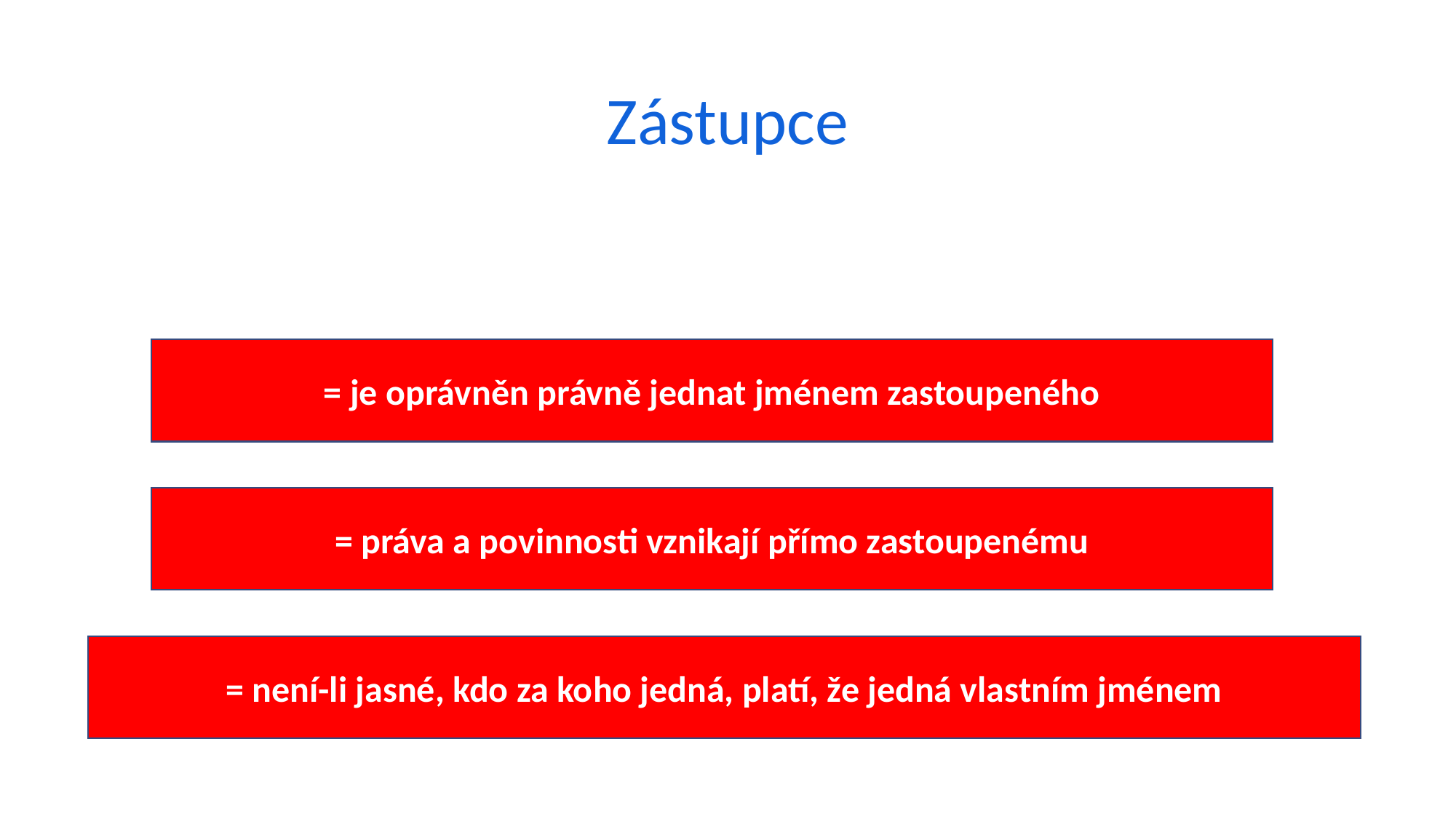

# Zástupce
= je oprávněn právně jednat jménem zastoupeného
= práva a povinnosti vznikají přímo zastoupenému
= není-li jasné, kdo za koho jedná, platí, že jedná vlastním jménem